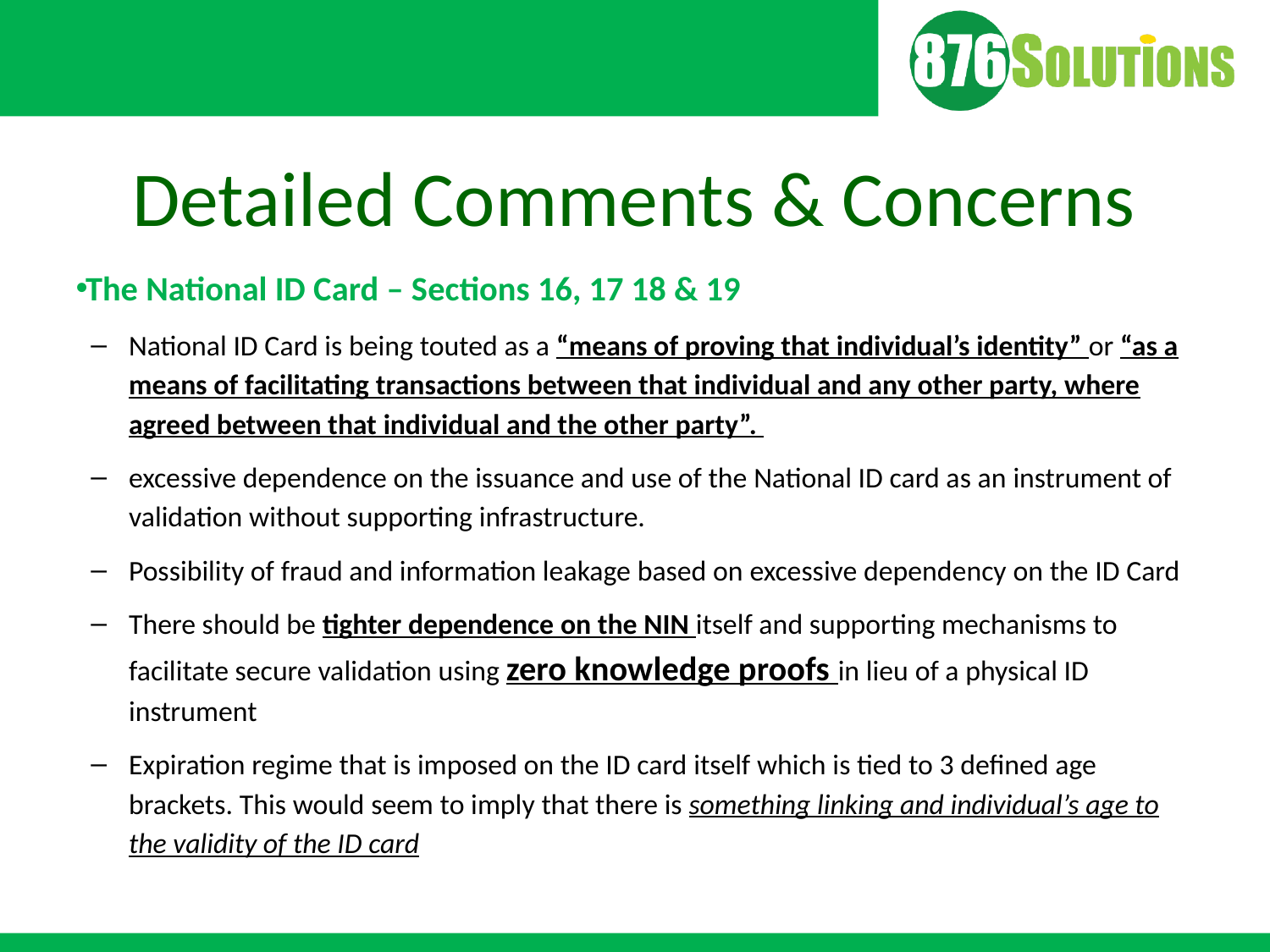

# Detailed Comments & Concerns
The National ID Card – Sections 16, 17 18 & 19
National ID Card is being touted as a “means of proving that individual’s identity” or “as a means of facilitating transactions between that individual and any other party, where agreed between that individual and the other party”.
excessive dependence on the issuance and use of the National ID card as an instrument of validation without supporting infrastructure.
Possibility of fraud and information leakage based on excessive dependency on the ID Card
There should be tighter dependence on the NIN itself and supporting mechanisms to facilitate secure validation using zero knowledge proofs in lieu of a physical ID instrument
Expiration regime that is imposed on the ID card itself which is tied to 3 defined age brackets. This would seem to imply that there is something linking and individual’s age to the validity of the ID card